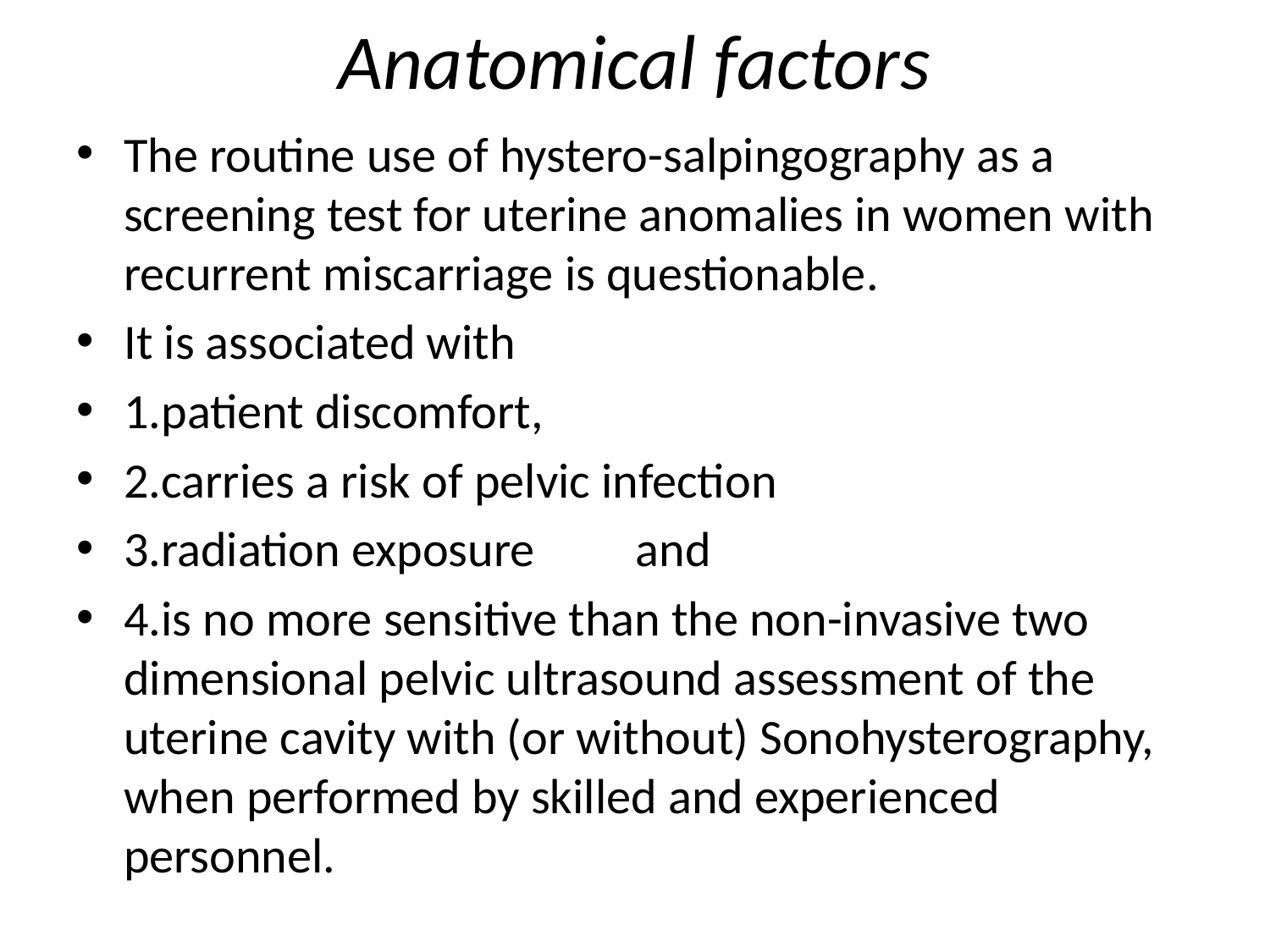

# Anatomical factors
The routine use of hystero-salpingography as a screening test for uterine anomalies in women with recurrent miscarriage is questionable.
It is associated with
1.patient discomfort,
2.carries a risk of pelvic infection
3.radiation exposure         and
4.is no more sensitive than the non-invasive two dimensional pelvic ultrasound assessment of the uterine cavity with (or without) Sonohysterography, when performed by skilled and experienced personnel.